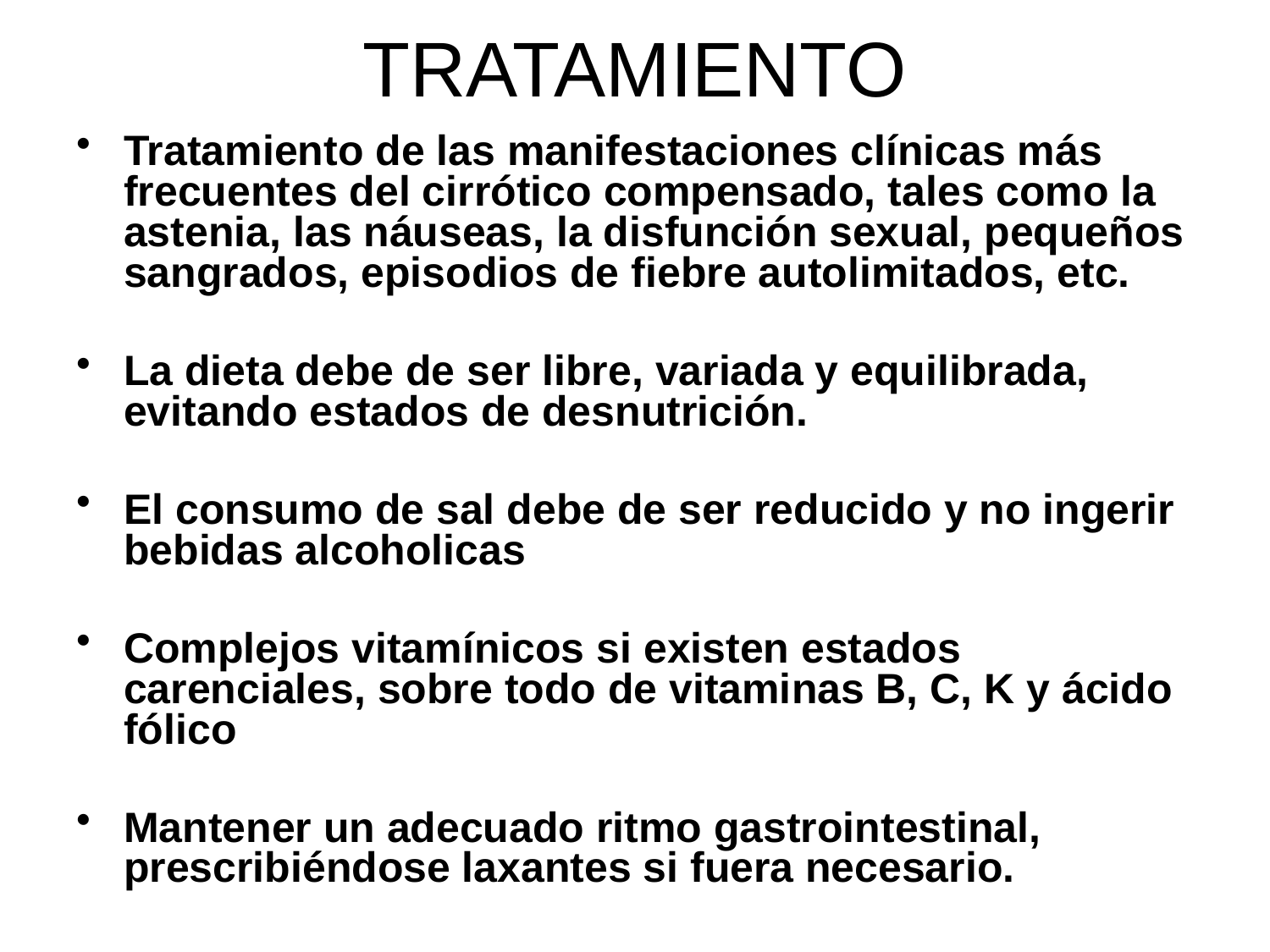

# TRATAMIENTO
Tratamiento de las manifestaciones clínicas más frecuentes del cirrótico compensado, tales como la astenia, las náuseas, la disfunción sexual, pequeños sangrados, episodios de fiebre autolimitados, etc.

La dieta debe de ser libre, variada y equilibrada, evitando estados de desnutrición.

El consumo de sal debe de ser reducido y no ingerir bebidas alcoholicas

Complejos vitamínicos si existen estados carenciales, sobre todo de vitaminas B, C, K y ácido fólico

Mantener un adecuado ritmo gastrointestinal, prescribiéndose laxantes si fuera necesario.